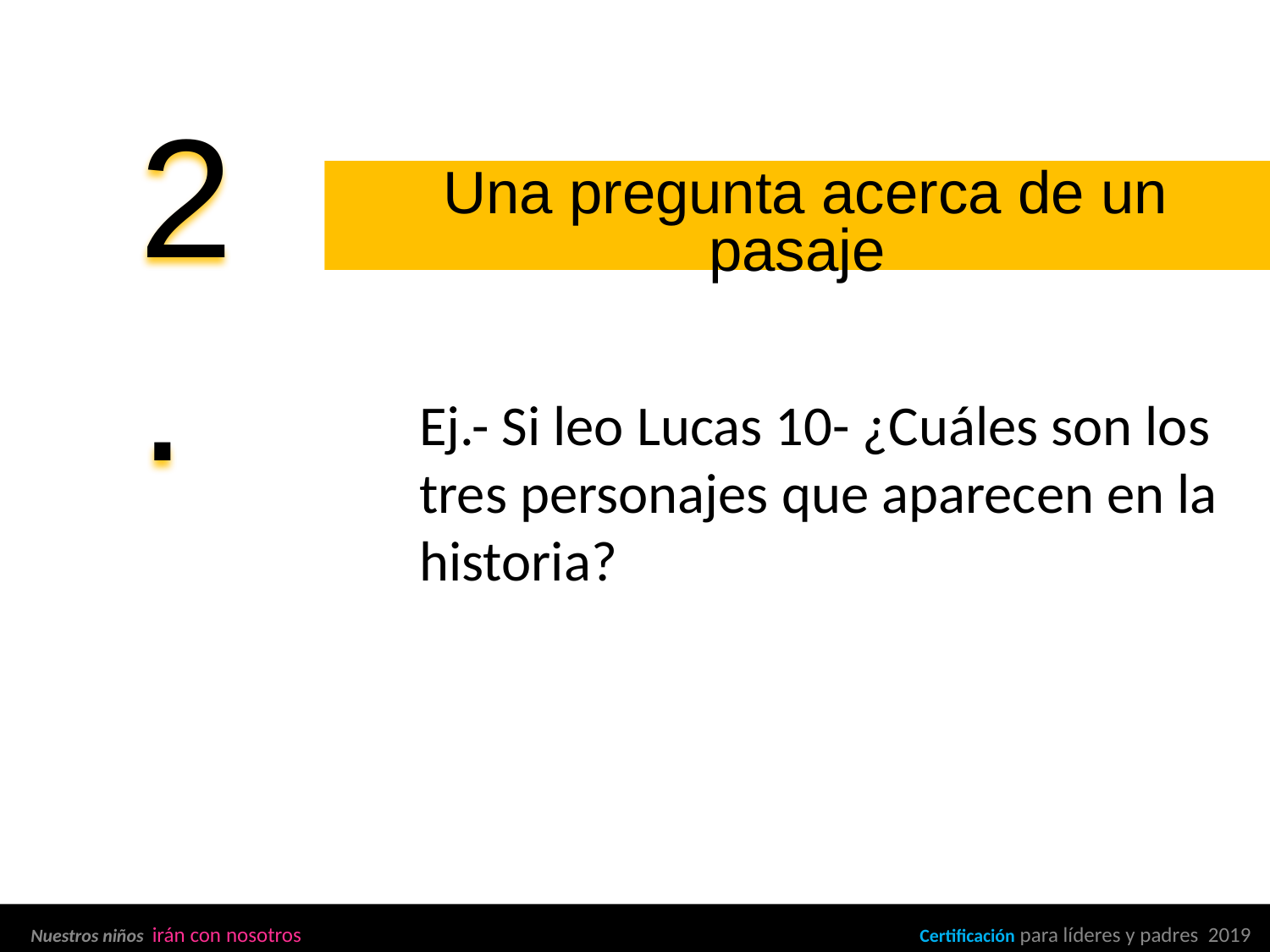

2.
 Una pregunta acerca de un pasaje

Ej.- Si leo Lucas 10- ¿Cuáles son los tres personajes que aparecen en la historia?
Nuestros niños  irán con nosotros  					Certificación para líderes y padres  2019